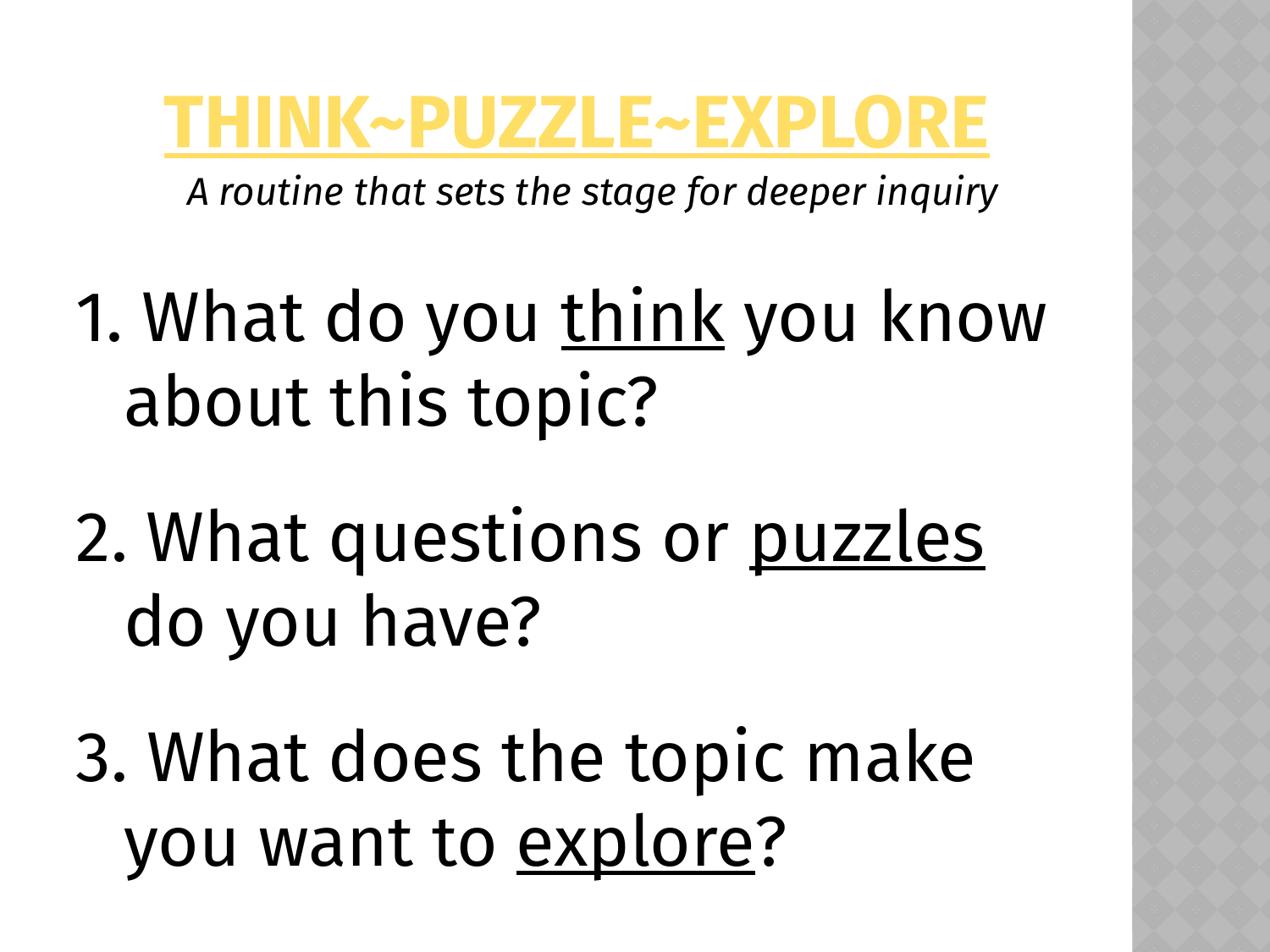

# Think~puzzle~explore
A routine that sets the stage for deeper inquiry
 What do you think you know about this topic?

 What questions or puzzles do you have?

 What does the topic make you want to explore?